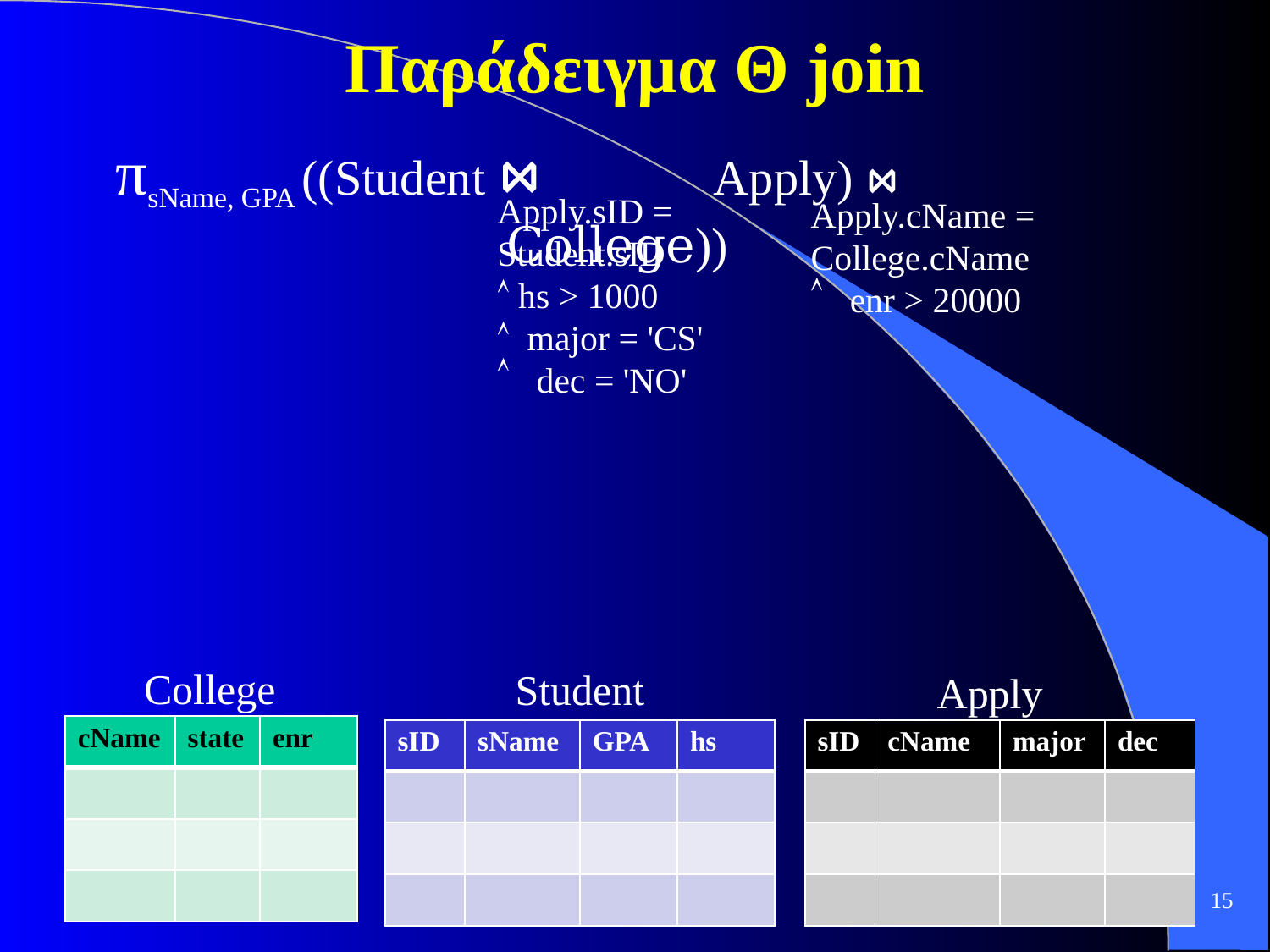

# Παράδειγμα Θ join
πsName, GPA ((Student ⋈           Apply) ⋈               College))

Apply.sID = Student.sID
∧ hs > 1000
∧  major = 'CS'
 dec = 'NO'
Apply.cName = College.cName
 enr > 20000
College
Student
Apply
| cName | state | enr |
| --- | --- | --- |
|  |  |  |
|  |  |  |
|  |  |  |
| sID | sName | GPA | hs |
| --- | --- | --- | --- |
|  |  |  |  |
|  |  |  |  |
|  |  |  |  |
| sID | cName | major | dec |
| --- | --- | --- | --- |
|  |  |  |  |
|  |  |  |  |
|  |  |  |  |